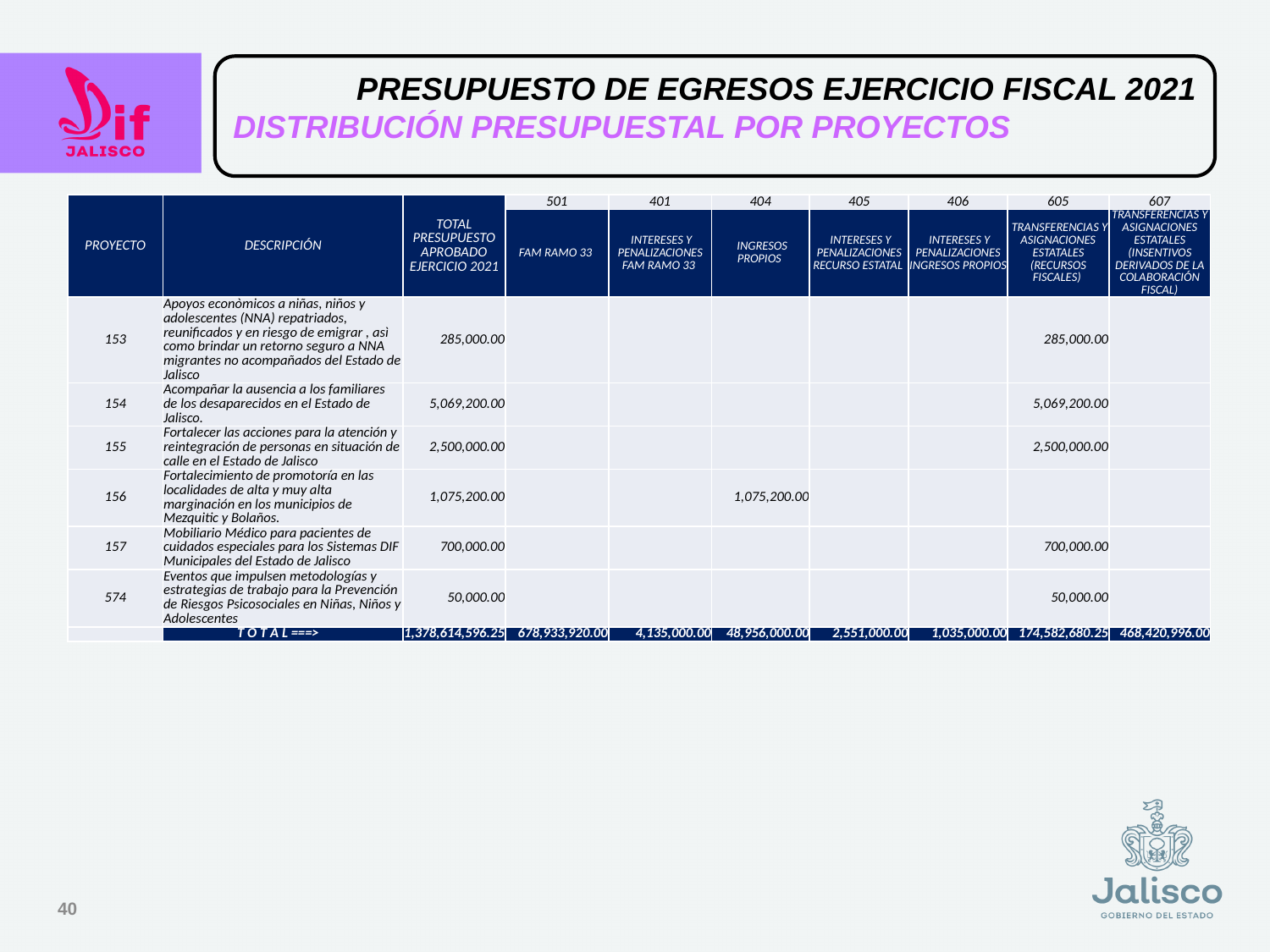

PRESUPUESTO DE EGRESOS EJERCICIO FISCAL 2021
DISTRIBUCIÓN PRESUPUESTAL POR PROYECTOS
| PROYECTO | DESCRIPCIÓN | TOTAL PRESUPUESTO APROBADO EJERCICIO 2021 | 501 | 401 | 404 | 405 | 406 | 605 | 607 |
| --- | --- | --- | --- | --- | --- | --- | --- | --- | --- |
|  |  |  | FAM RAMO 33 | INTERESES Y PENALIZACIONES FAM RAMO 33 | INGRESOS PROPIOS | INTERESES Y PENALIZACIONES RECURSO ESTATAL | INTERESES Y PENALIZACIONES INGRESOS PROPIOS | TRANSFERENCIAS Y ASIGNACIONES ESTATALES (RECURSOS FISCALES) | TRANSFERENCIAS Y ASIGNACIONES ESTATALES (INSENTIVOS DERIVADOS DE LA COLABORACIÓN FISCAL) |
| 153 | Apoyos econòmicos a niñas, niños y adolescentes (NNA) repatriados, reunificados y en riesgo de emigrar , asì como brindar un retorno seguro a NNA migrantes no acompañados del Estado de Jalisco | 285,000.00 |  |  |  |  |  | 285,000.00 |  |
| 154 | Acompañar la ausencia a los familiares de los desaparecidos en el Estado de Jalisco. | 5,069,200.00 |  |  |  |  |  | 5,069,200.00 |  |
| 155 | Fortalecer las acciones para la atención y reintegración de personas en situación de calle en el Estado de Jalisco | 2,500,000.00 |  |  |  |  |  | 2,500,000.00 |  |
| 156 | Fortalecimiento de promotoría en las localidades de alta y muy alta marginación en los municipios de Mezquitic y Bolaños. | 1,075,200.00 |  |  | 1,075,200.00 |  |  |  |  |
| 157 | Mobiliario Médico para pacientes de cuidados especiales para los Sistemas DIF Municipales del Estado de Jalisco | 700,000.00 |  |  |  |  |  | 700,000.00 |  |
| 574 | Eventos que impulsen metodologías y estrategias de trabajo para la Prevención de Riesgos Psicosociales en Niñas, Niños y Adolescentes | 50,000.00 |  |  |  |  |  | 50,000.00 |  |
|  | T O T A L ===> | 1,378,614,596.25 | 678,933,920.00 | 4,135,000.00 | 48,956,000.00 | 2,551,000.00 | 1,035,000.00 | 174,582,680.25 | 468,420,996.00 |
40